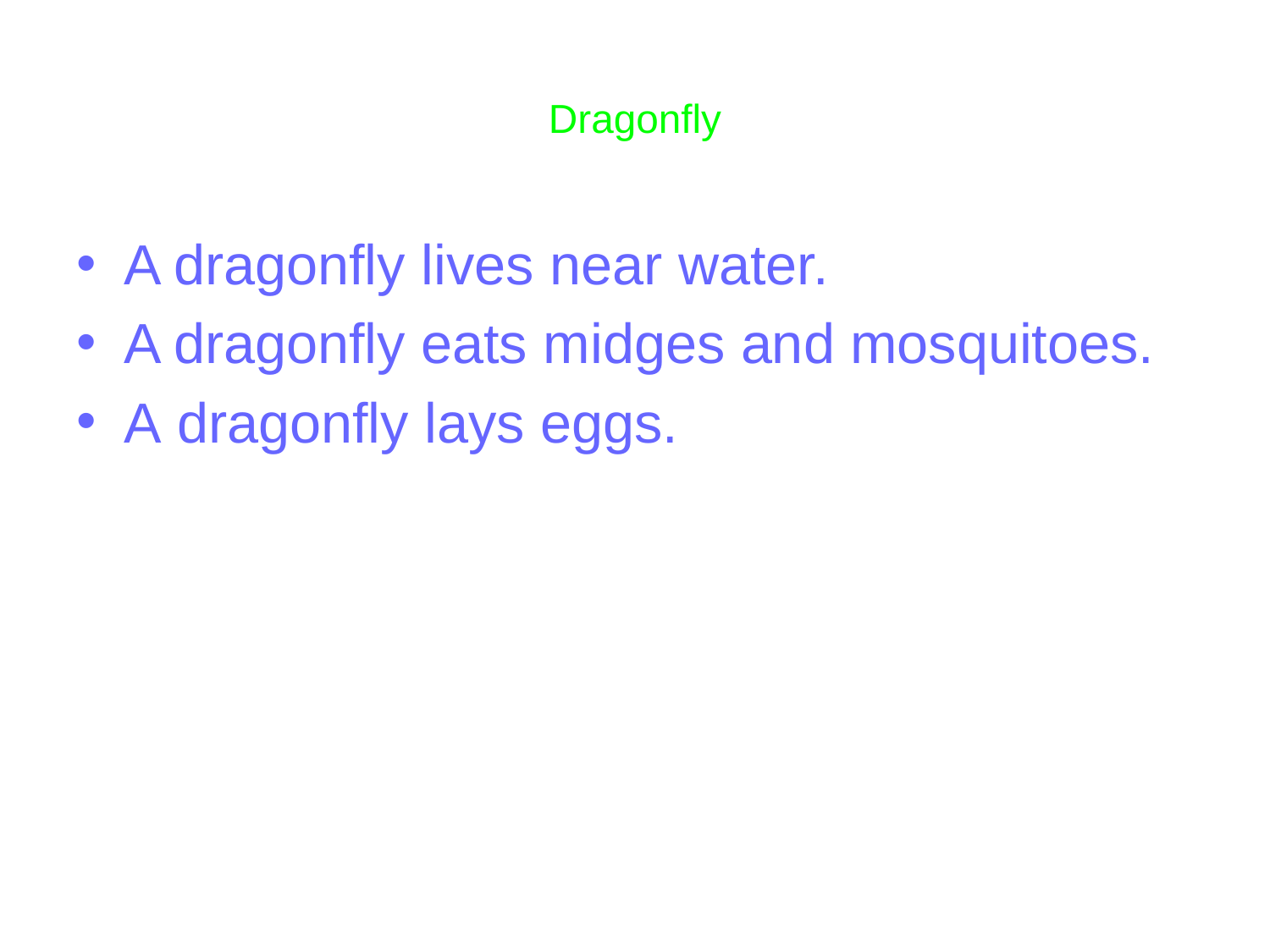

# Dragonfly
A dragonfly lives near water.
A dragonfly eats midges and mosquitoes.
A dragonfly lays eggs.